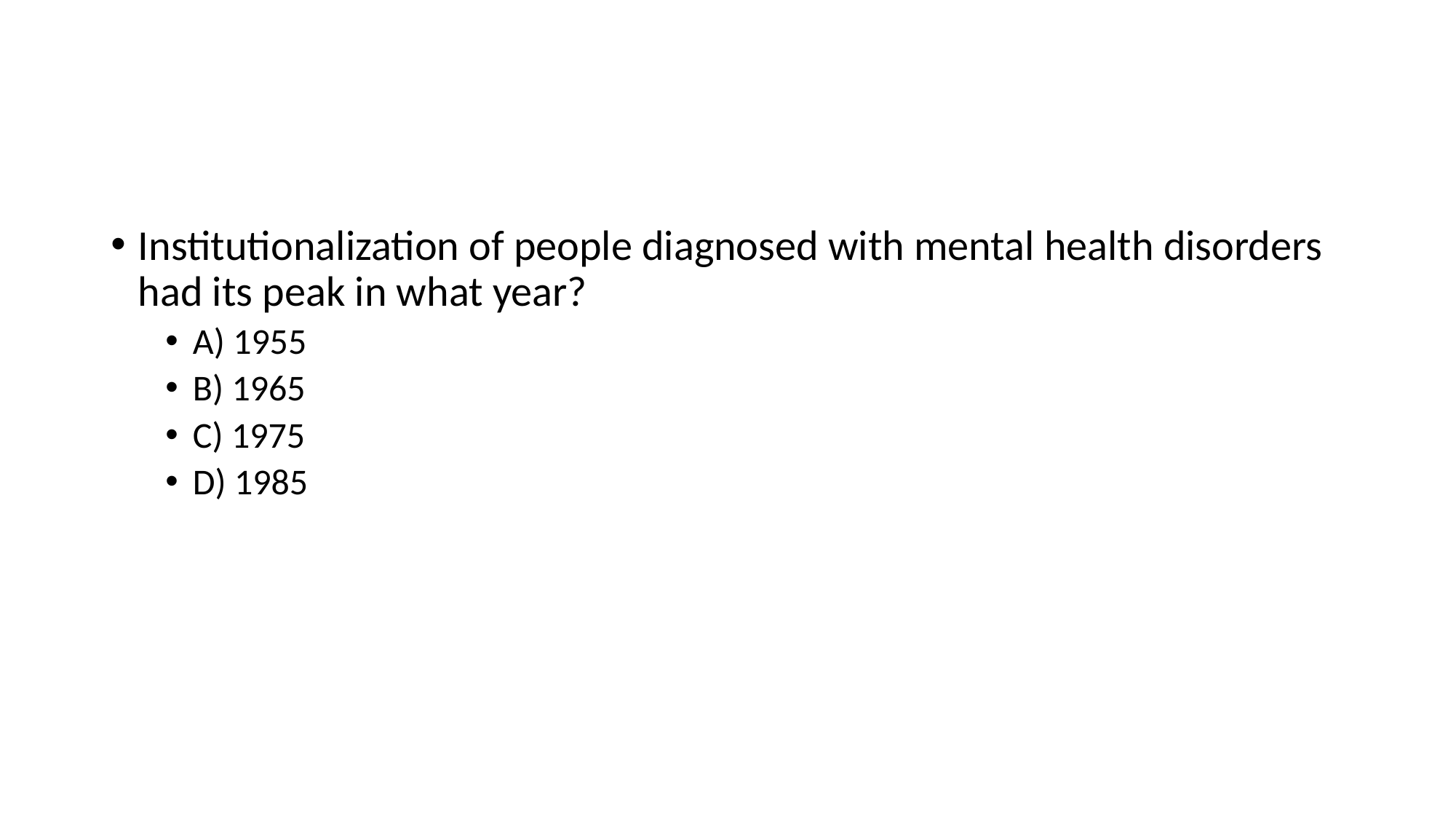

#
Institutionalization of people diagnosed with mental health disorders had its peak in what year?
A) 1955
B) 1965
C) 1975
D) 1985